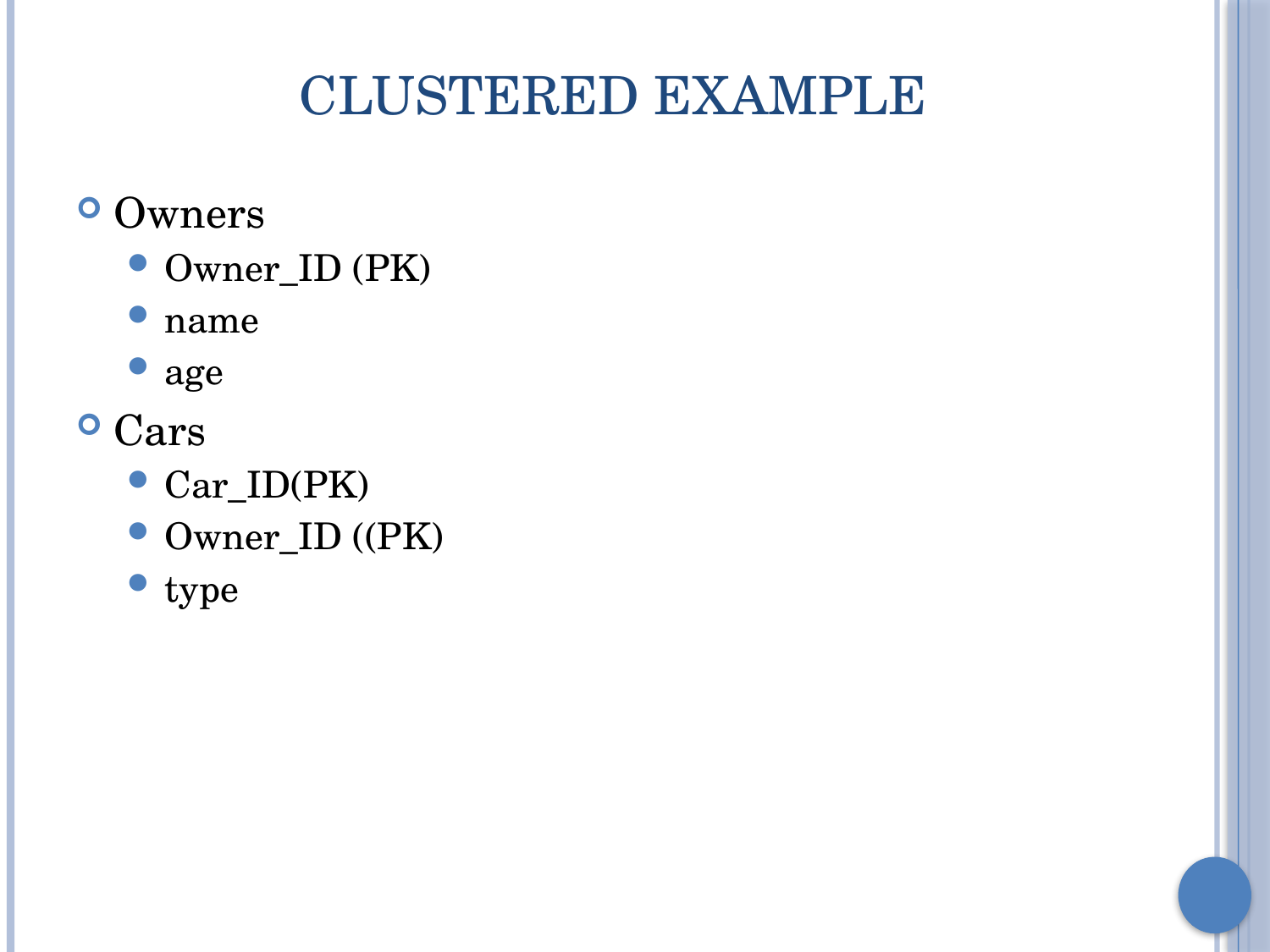

# Clustered Example
Owners
Owner_ID (PK)
name
age
Cars
Car_ID(PK)
Owner_ID ((PK)
type